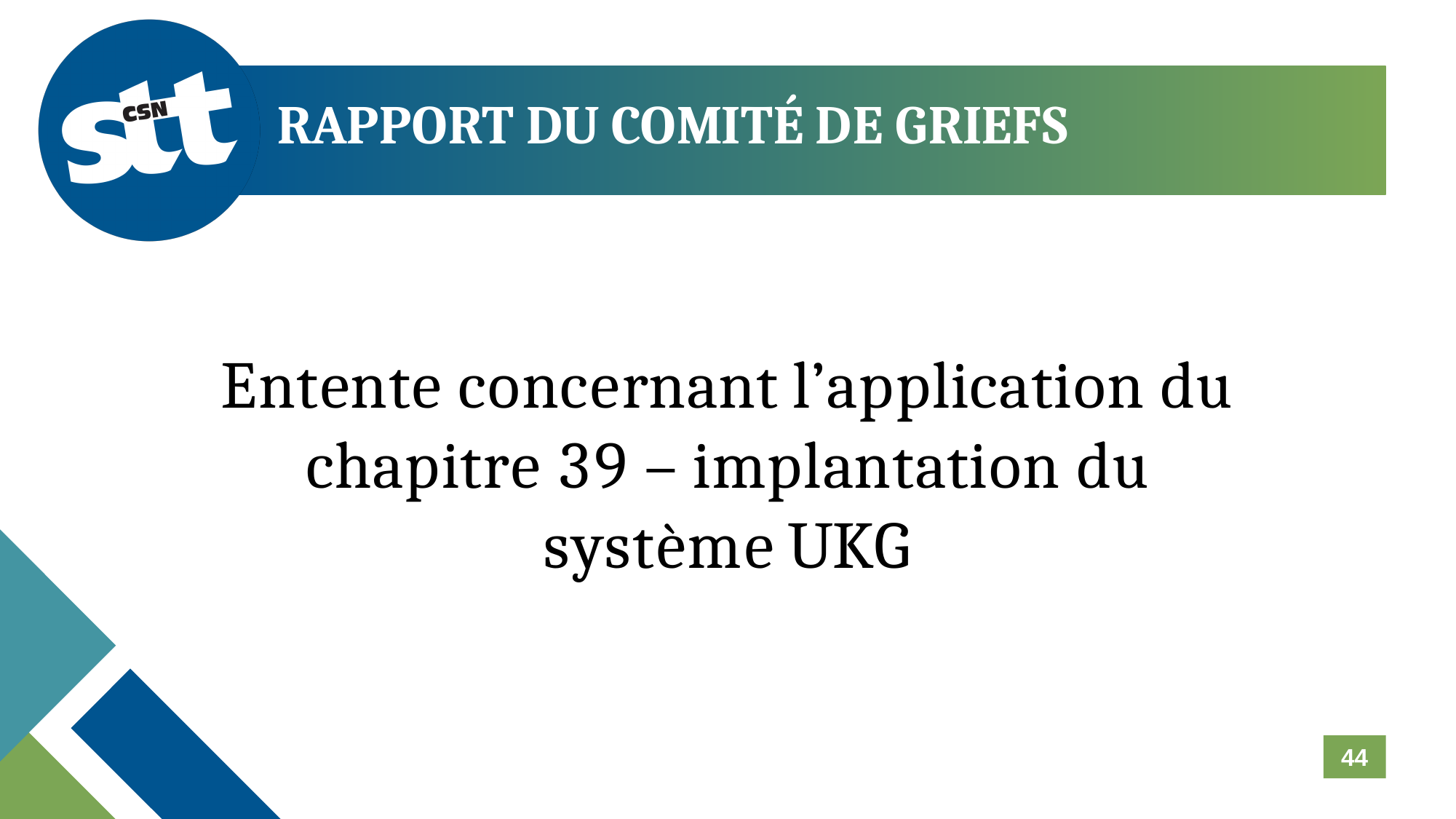

RAPPORT DU COMITÉ DE GRIEFS
Entente concernant l’application du chapitre 39 – implantation du système UKG
44